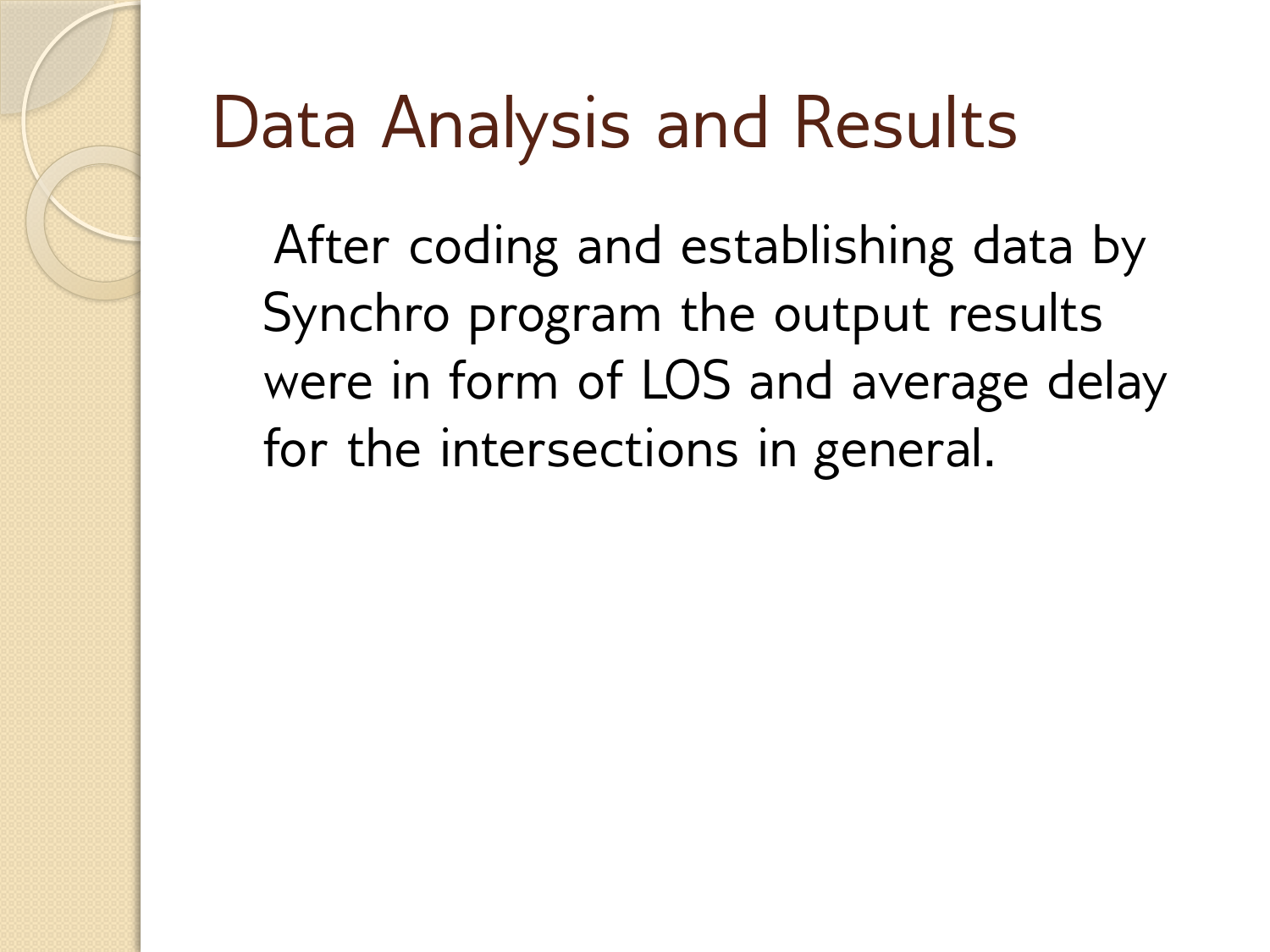

# Data Analysis and Results
   After coding and establishing data by Synchro program the output results were in form of LOS and average delay for the intersections in general.